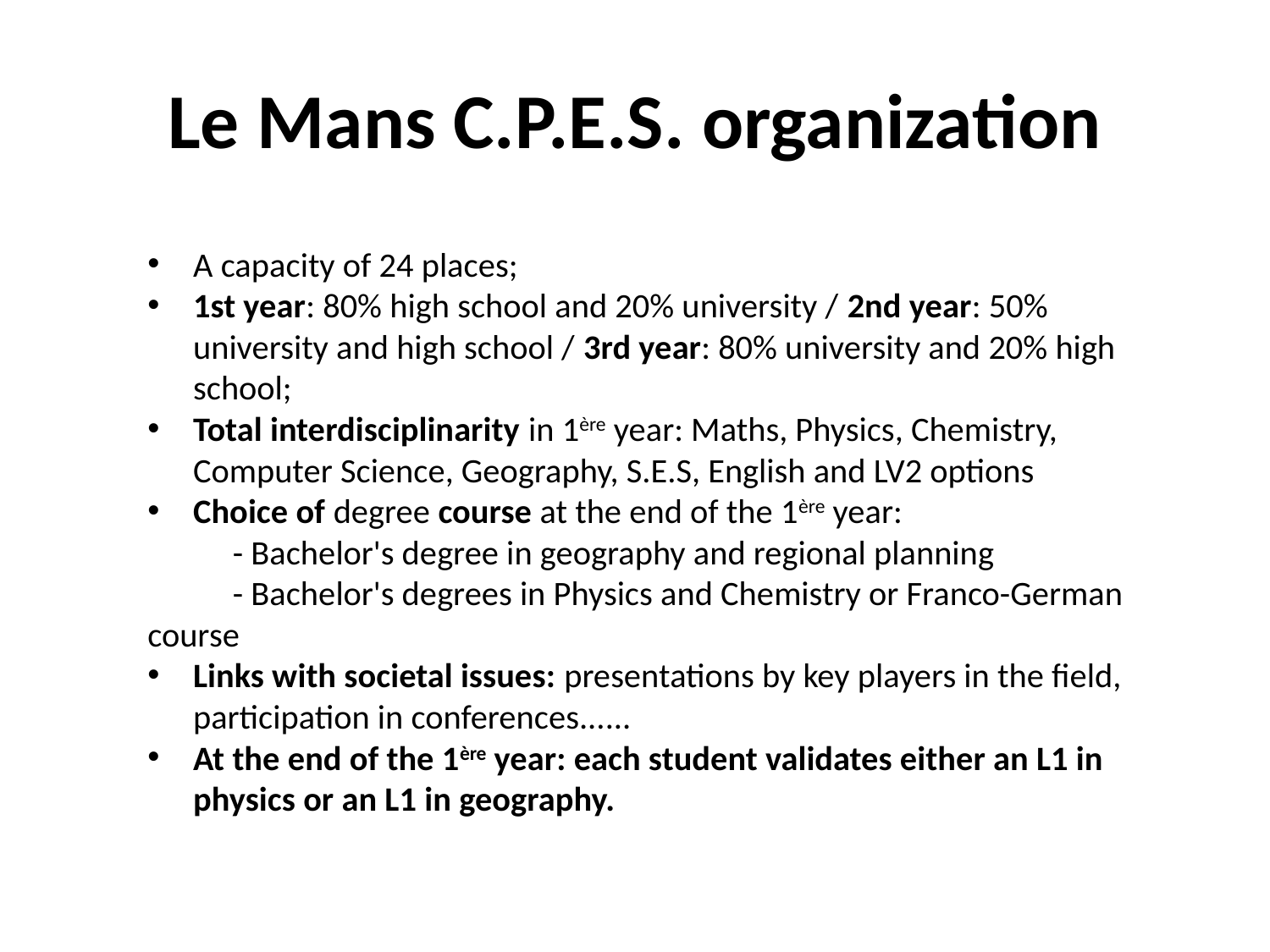

# Le Mans C.P.E.S. organization
A capacity of 24 places;
1st year: 80% high school and 20% university / 2nd year: 50% university and high school / 3rd year: 80% university and 20% high school;
Total interdisciplinarity in 1ère year: Maths, Physics, Chemistry, Computer Science, Geography, S.E.S, English and LV2 options
Choice of degree course at the end of the 1ère year:
	- Bachelor's degree in geography and regional planning
	- Bachelor's degrees in Physics and Chemistry or Franco-German course
Links with societal issues: presentations by key players in the field, participation in conferences......
At the end of the 1ère year: each student validates either an L1 in physics or an L1 in geography.